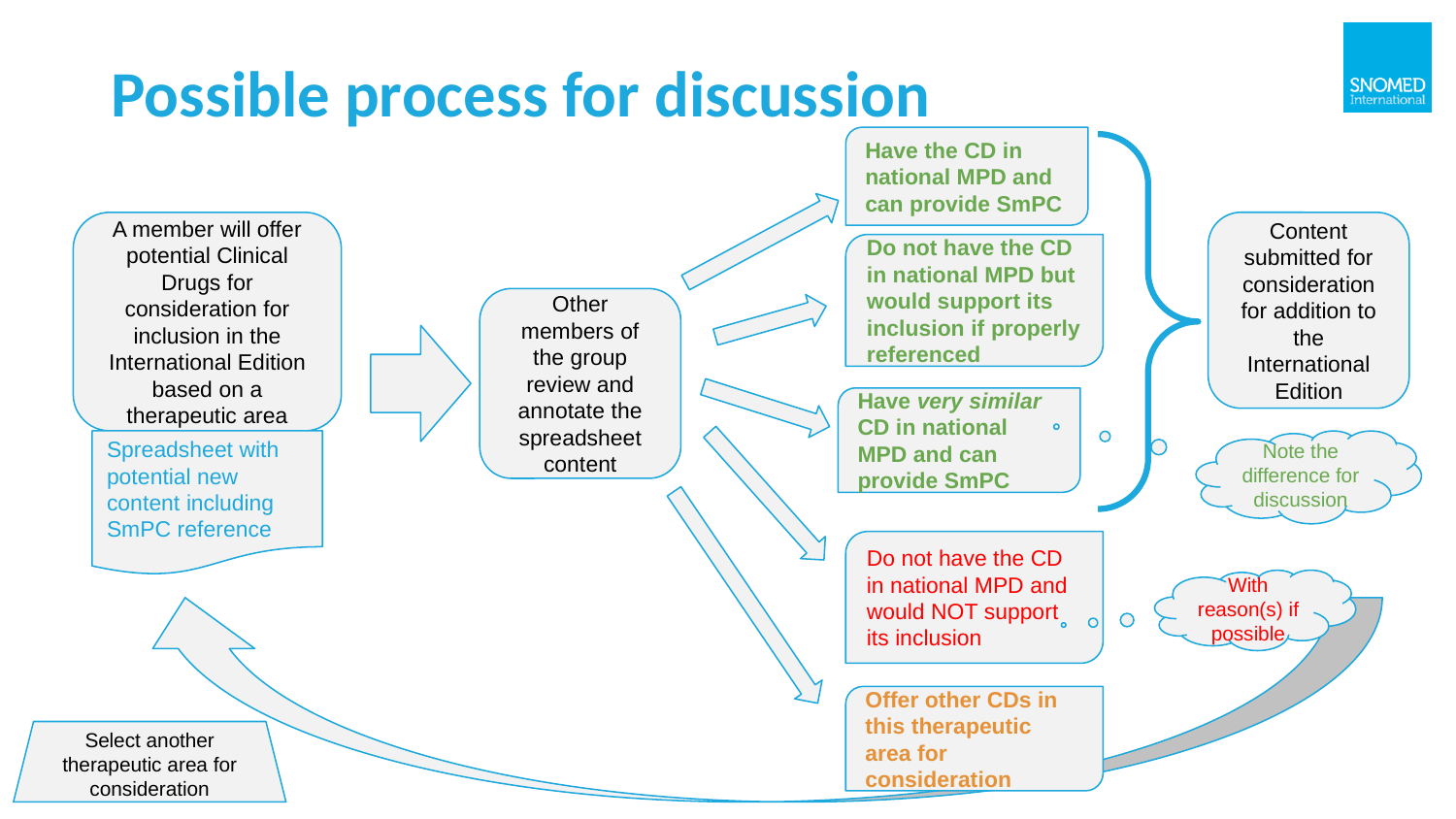

# Possible process for discussion
Have the CD in national MPD and can provide SmPC

A member will offer potential Clinical Drugs for consideration for inclusion in the International Edition based on a therapeutic area
Content submitted for consideration for addition to the International Edition

Do not have the CD in national MPD but would support its inclusion if properly referenced
Other members of the group review and annotate the spreadsheet content

Have very similar CD in national MPD and can provide SmPC

Spreadsheet with potential new content including SmPC reference
Note the difference for discussion

Do not have the CD in national MPD and would NOT support its inclusion
With reason(s) if possible

Offer other CDs in this therapeutic area for consideration
Select another therapeutic area for consideration